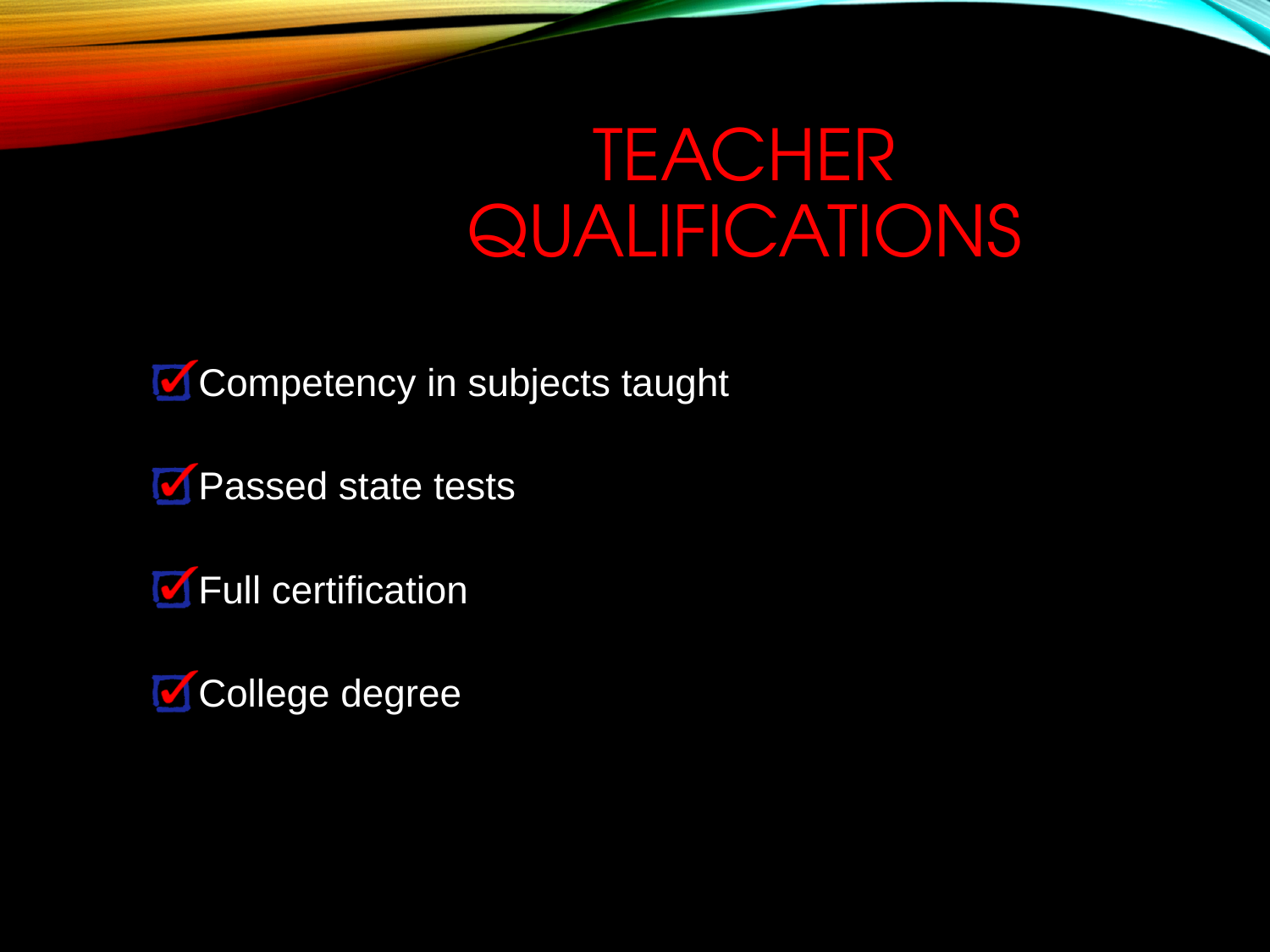

# Teacher Qualifications
Competency in subjects taught
Passed state tests
Full certification
College degree